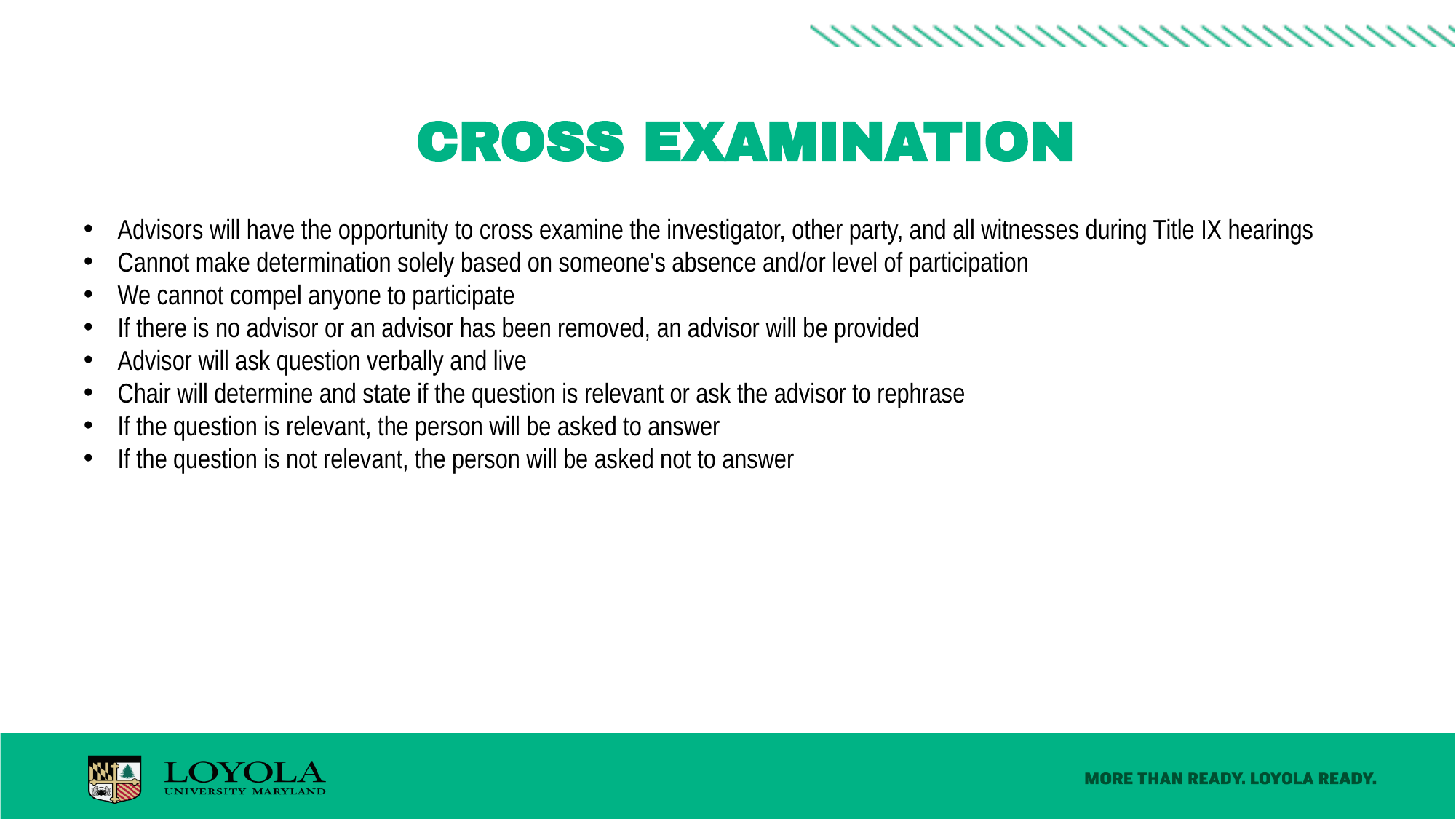

# Cross examination
Advisors will have the opportunity to cross examine the investigator, other party, and all witnesses during Title IX hearings
Cannot make determination solely based on someone's absence and/or level of participation
We cannot compel anyone to participate
If there is no advisor or an advisor has been removed, an advisor will be provided
Advisor will ask question verbally and live
Chair will determine and state if the question is relevant or ask the advisor to rephrase
If the question is relevant, the person will be asked to answer
If the question is not relevant, the person will be asked not to answer